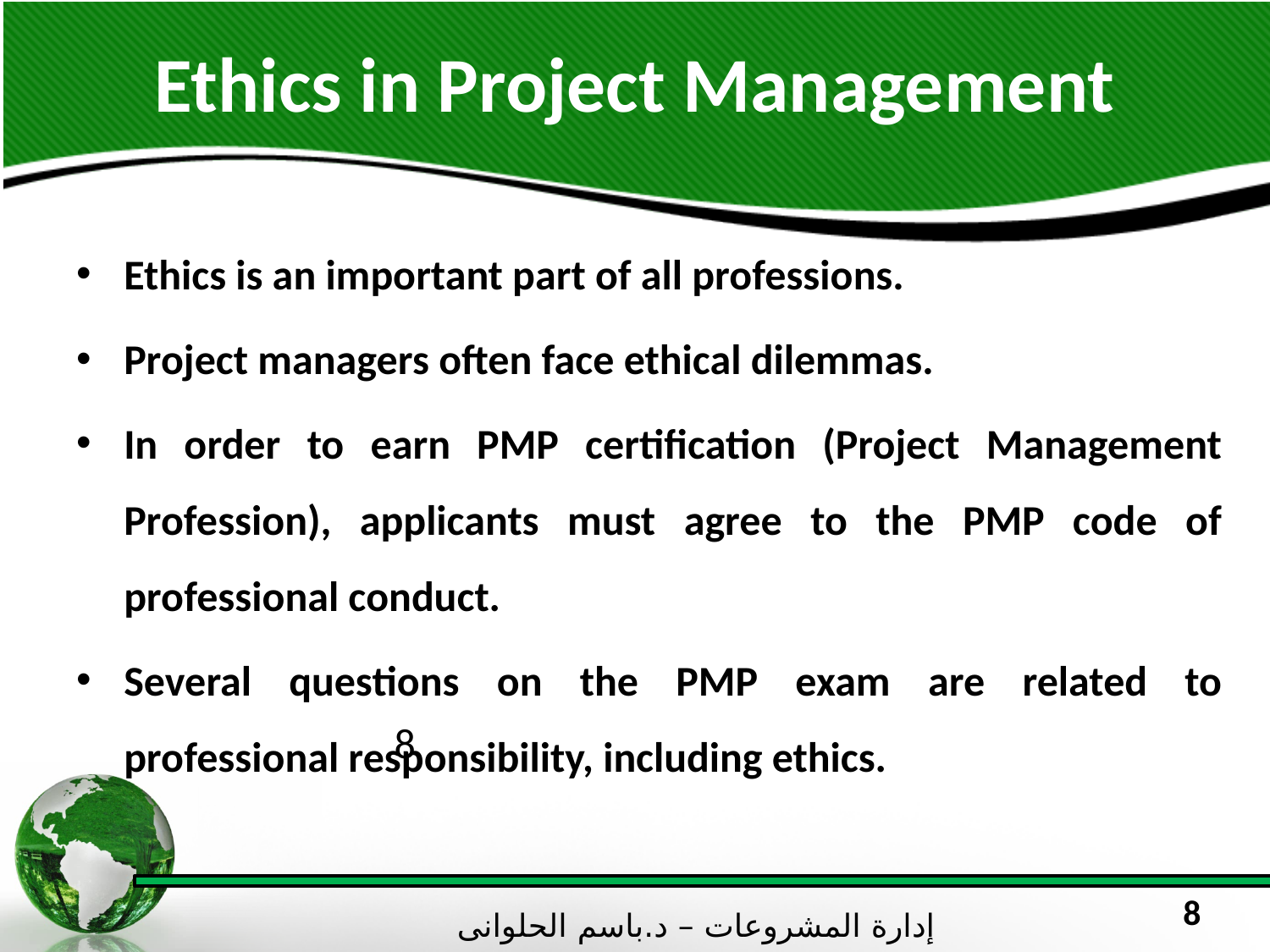

# Ethics in Project Management
Ethics is an important part of all professions.
Project managers often face ethical dilemmas.
In order to earn PMP certification (Project Management Profession), applicants must agree to the PMP code of professional conduct.
Several questions on the PMP exam are related to professional responsibility, including ethics.

8